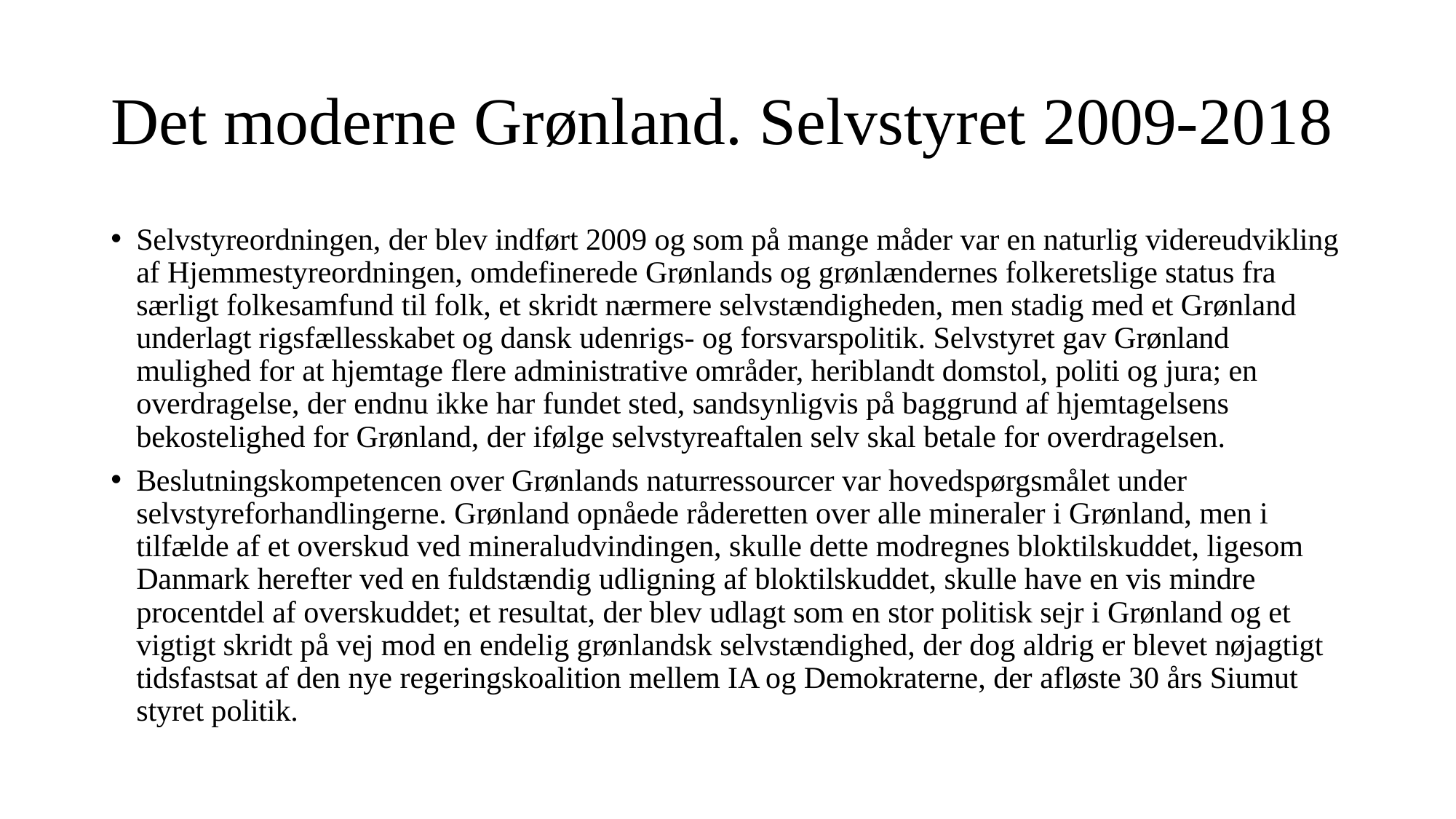

# Det moderne Grønland. Selvstyret 2009-2018
Selvstyreordningen, der blev indført 2009 og som på mange måder var en naturlig videreudvikling af Hjemmestyreordningen, omdefinerede Grønlands og grønlændernes folkeretslige status fra særligt folkesamfund til folk, et skridt nærmere selvstændigheden, men stadig med et Grønland underlagt rigsfællesskabet og dansk udenrigs- og forsvarspolitik. Selvstyret gav Grønland mulighed for at hjemtage flere administrative områder, heriblandt domstol, politi og jura; en overdragelse, der endnu ikke har fundet sted, sandsynligvis på baggrund af hjemtagelsens bekostelighed for Grønland, der ifølge selvstyreaftalen selv skal betale for overdragelsen.
Beslutningskompetencen over Grønlands naturressourcer var hovedspørgsmålet under selvstyreforhandlingerne. Grønland opnåede råderetten over alle mineraler i Grønland, men i tilfælde af et overskud ved mineraludvindingen, skulle dette modregnes bloktilskuddet, ligesom Danmark herefter ved en fuldstændig udligning af bloktilskuddet, skulle have en vis mindre procentdel af overskuddet; et resultat, der blev udlagt som en stor politisk sejr i Grønland og et vigtigt skridt på vej mod en endelig grønlandsk selvstændighed, der dog aldrig er blevet nøjagtigt tidsfastsat af den nye regeringskoalition mellem IA og Demokraterne, der afløste 30 års Siumut styret politik.